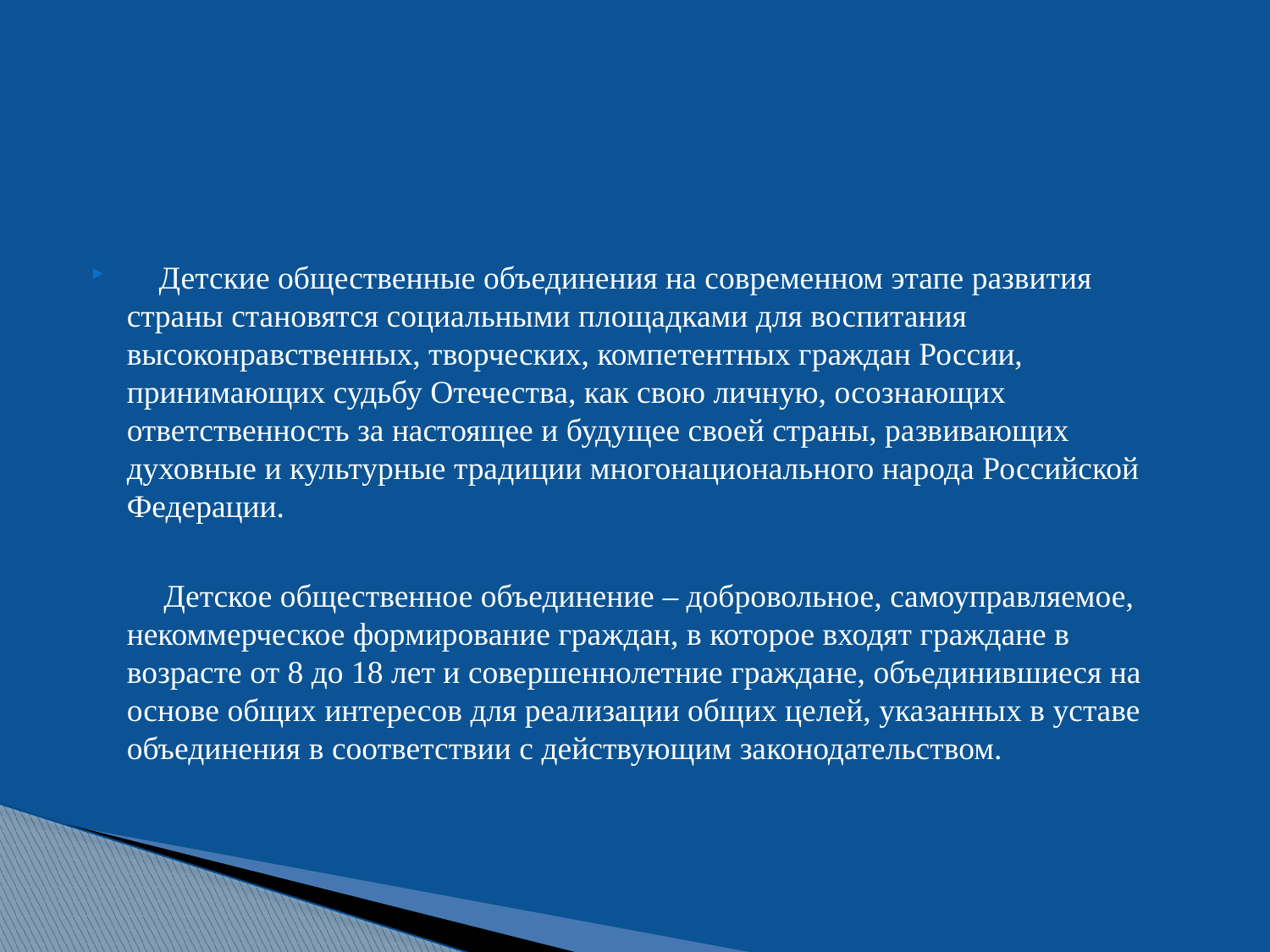

#

    Детские общественные объединения на современном этапе развития страны становятся социальными площадками для воспитания  высоконравственных, творческих, компетентных граждан России, принимающих судьбу Отечества, как свою личную, осознающих ответственность за настоящее и будущее своей страны, развивающих   духовные и культурные традиции многонационального народа Российской Федерации.

         Детское общественное объединение – добровольное, самоуправляемое, некоммерческое формирование граждан, в которое входят граждане в возрасте от 8 до 18 лет и совершеннолетние граждане, объединившиеся на основе общих интересов для реализации общих целей, указанных в уставе объединения в соответствии с действующим законодательством.